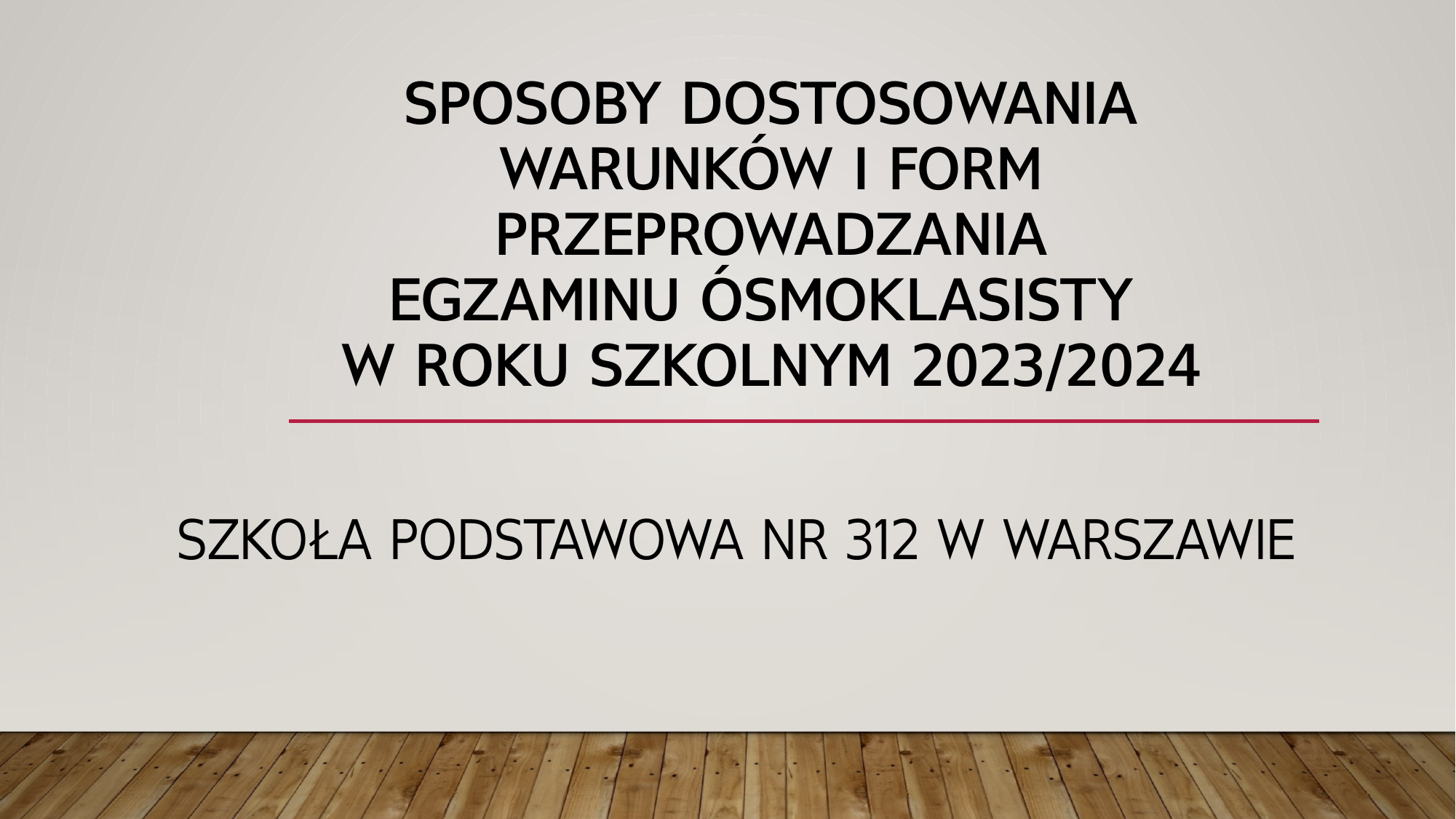

# Sposoby dostosowania warunków i form przeprowadzania egzaminu ósmoklasisty w roku szkolnym 2023/2024
Szkoła podstawowa nr 312 w warszawie